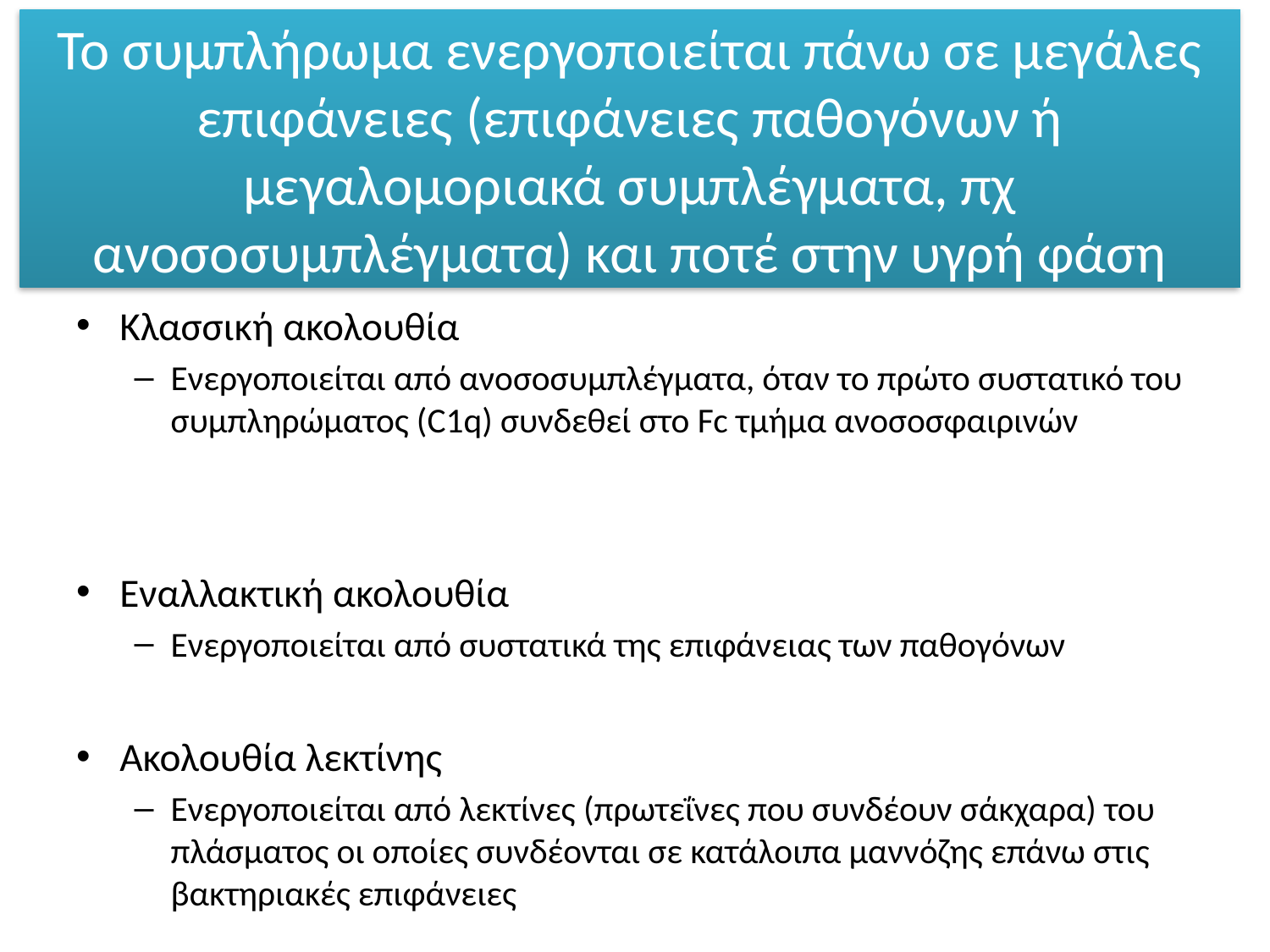

# Το συμπλήρωμα ενεργοποιείται πάνω σε μεγάλες επιφάνειες (επιφάνειες παθογόνων ή μεγαλομοριακά συμπλέγματα, πχ ανοσοσυμπλέγματα) και ποτέ στην υγρή φάση
Κλασσική ακολουθία
Ενεργοποιείται από ανοσοσυμπλέγματα, όταν το πρώτο συστατικό του συμπληρώματος (C1q) συνδεθεί στο Fc τμήμα ανοσοσφαιρινών

Εναλλακτική ακολουθία
Ενεργοποιείται από συστατικά της επιφάνειας των παθογόνων

Ακολουθία λεκτίνης
Ενεργοποιείται από λεκτίνες (πρωτεΐνες που συνδέουν σάκχαρα) του πλάσματος οι οποίες συνδέονται σε κατάλοιπα μαννόζης επάνω στις βακτηριακές επιφάνειες